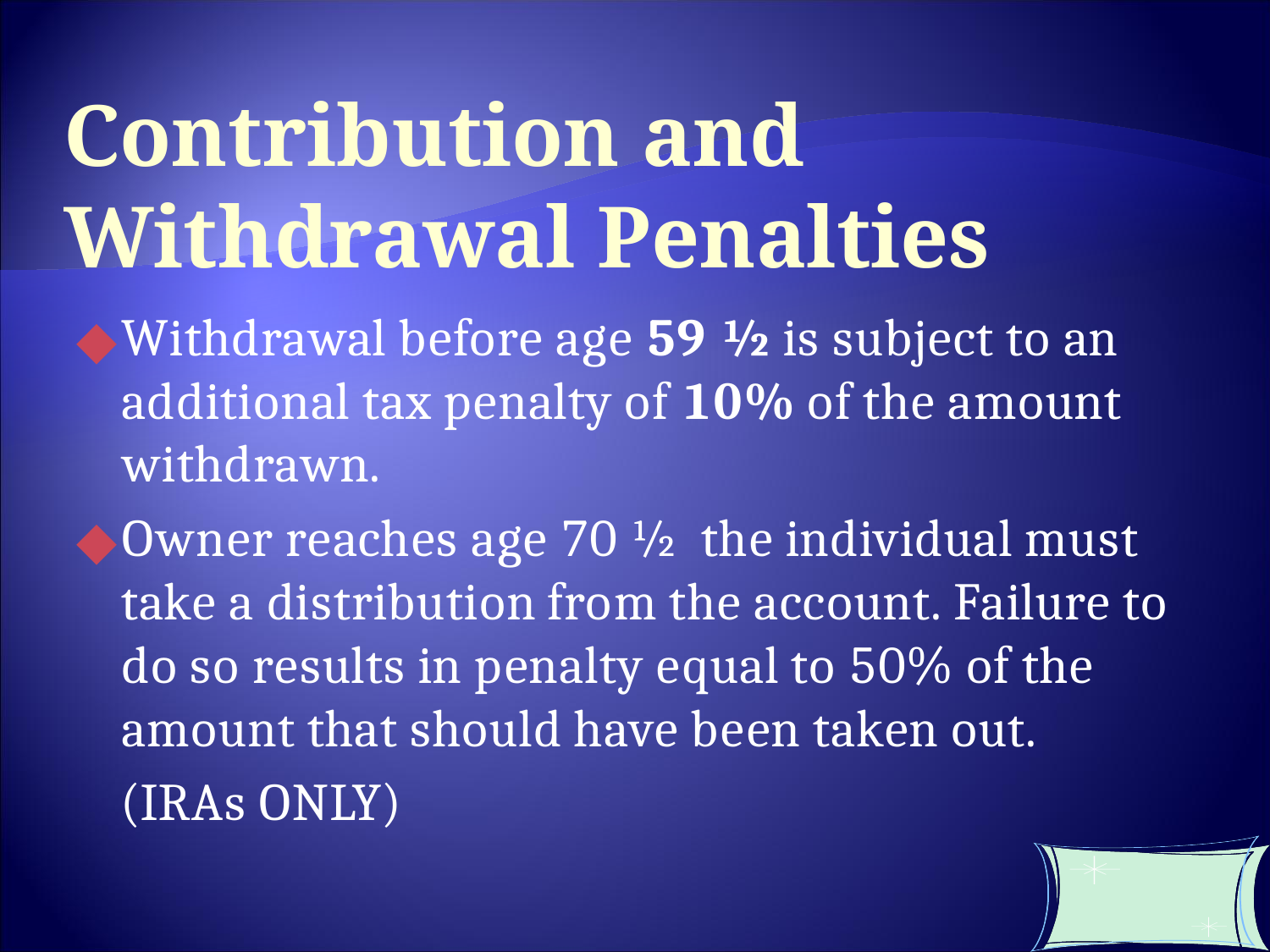

Contribution and Withdrawal Penalties
Withdrawal before age 59 ½ is subject to an additional tax penalty of 10% of the amount withdrawn.
Owner reaches age 70 ½  the individual must take a distribution from the account. Failure to do so results in penalty equal to 50% of the amount that should have been taken out.
	(IRAs ONLY)